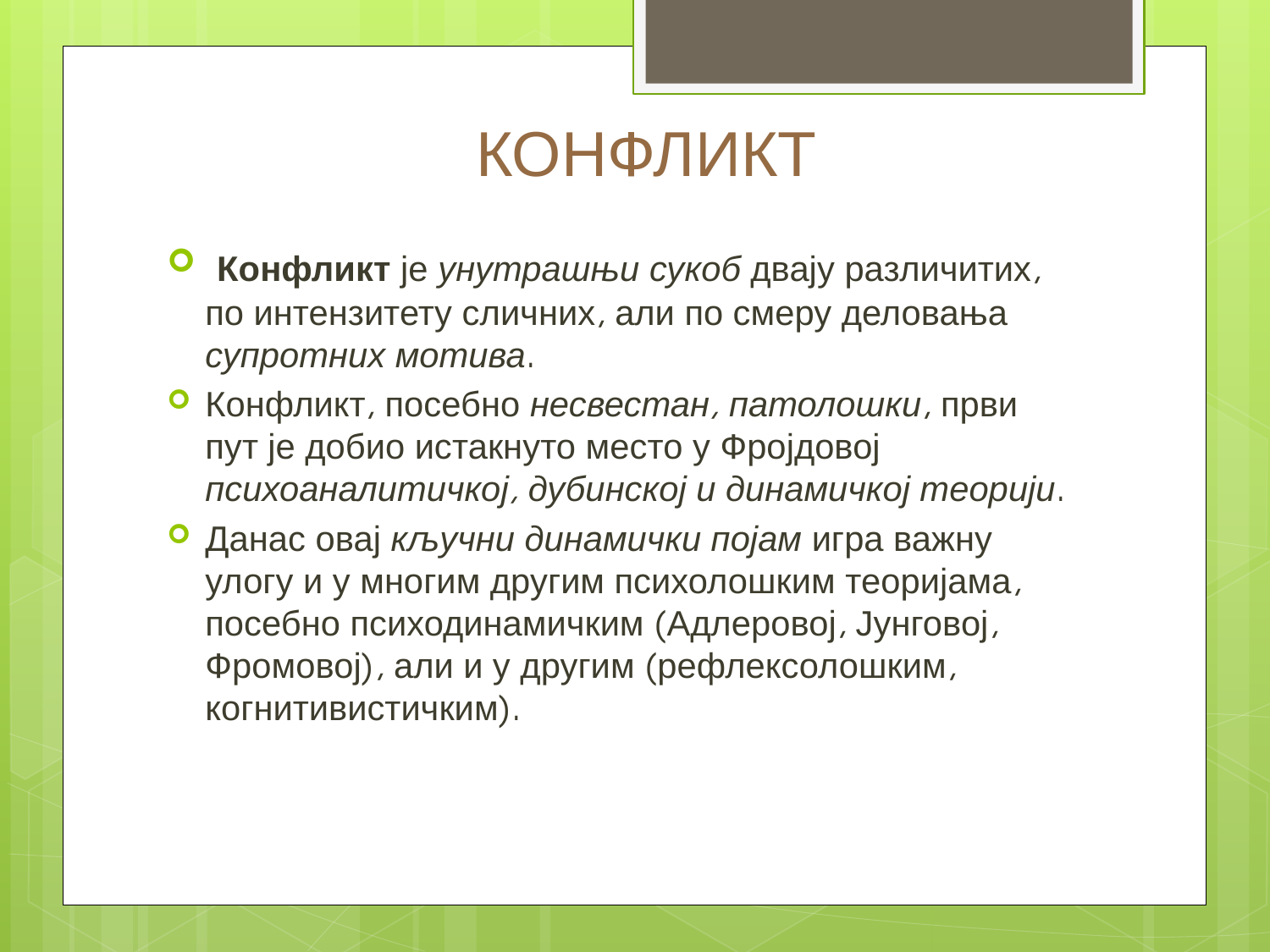

# КОНФЛИКТ
 Конфликт је унутрашњи сукоб двају различитих, по интензитету сличних, али по смеру деловања супротних мотива.
Конфликт, посебно несвестан, патолошки, први пут је добио истакнуто место у Фројдовој психоаналитичкој, дубинској и динамичкој теорији.
Данас овај кључни динамички појам игра важну улогу и у многим другим психолошким теоријама, посебно психодинамичким (Адлеровој, Јунговој, Фромовој), али и у другим (рефлексолошким, когнитивистичким).